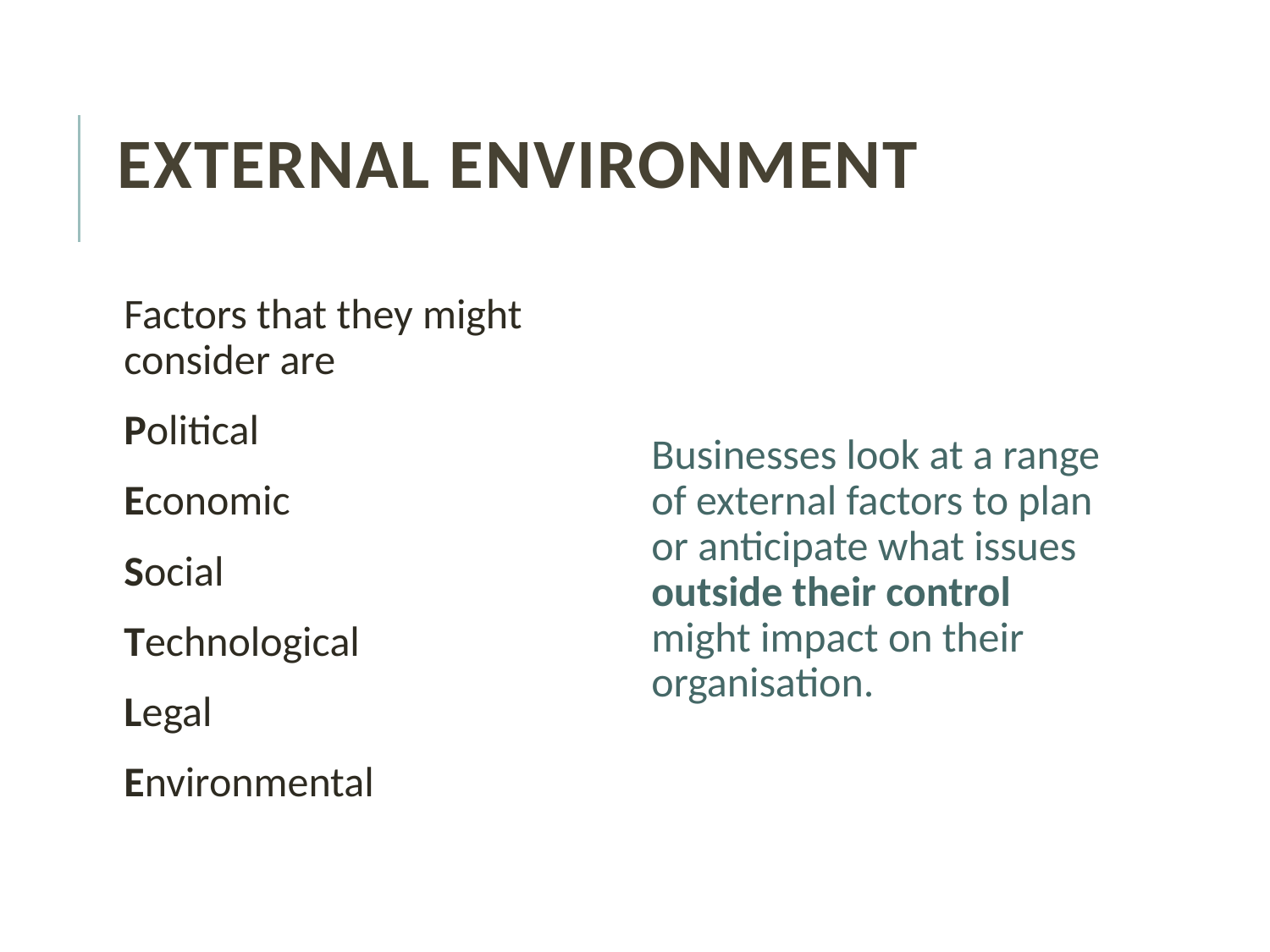

# External Environment
Factors that they might consider are
Political
Economic
Social
Technological
Legal
Environmental
Businesses look at a range of external factors to plan or anticipate what issues outside their control might impact on their organisation.